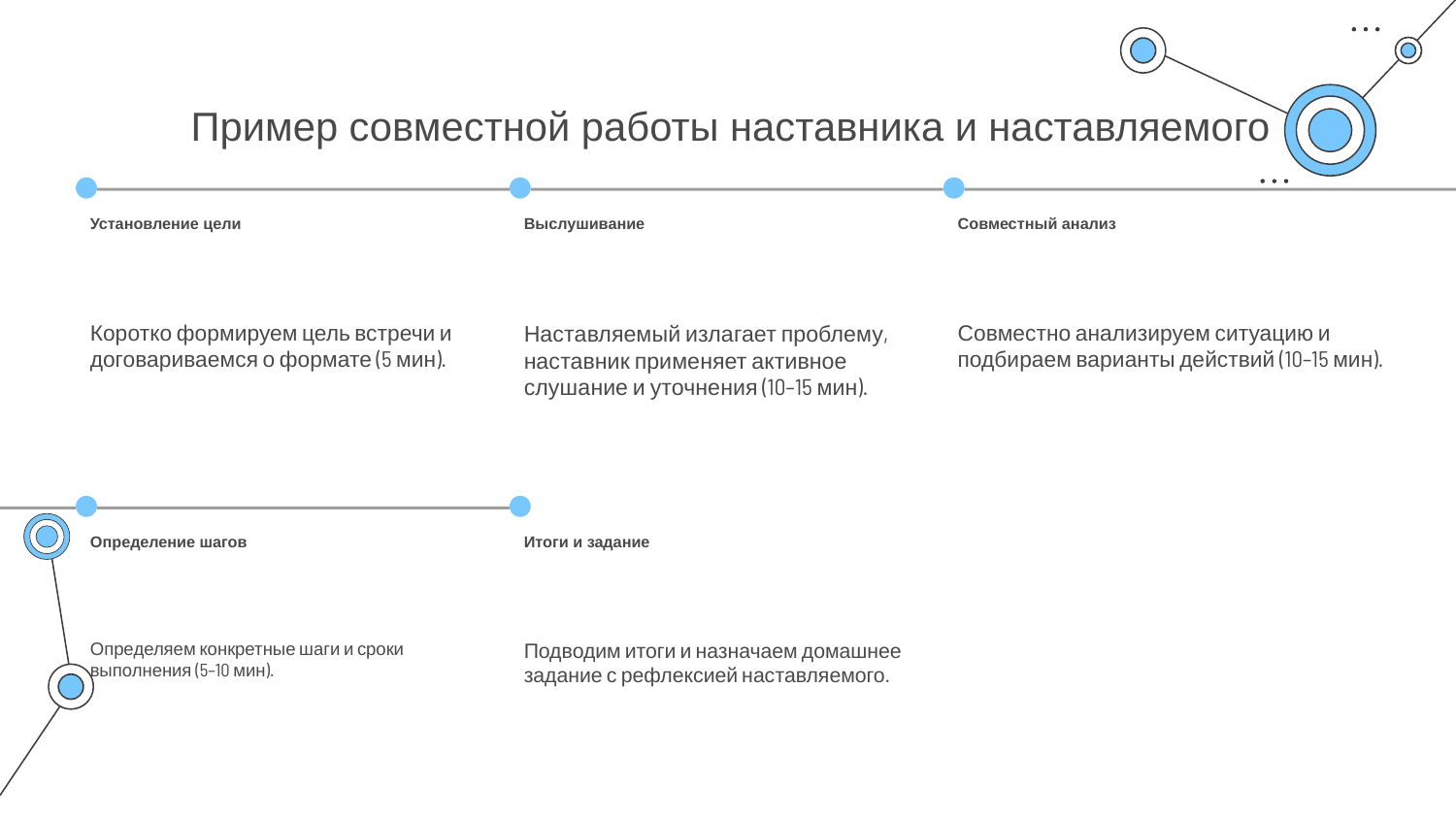

Пример совместной работы наставника и наставляемого

Установление цели
Выслушивание
Совместный анализ
Коротко формируем цель встречи и договариваемся о формате (5 мин).
Наставляемый излагает проблему, наставник применяет активное слушание и уточнения (10–15 мин).
Совместно анализируем ситуацию и подбираем варианты действий (10–15 мин).

Определение шагов
Итоги и задание
Определяем конкретные шаги и сроки выполнения (5–10 мин).
Подводим итоги и назначаем домашнее задание с рефлексией наставляемого.